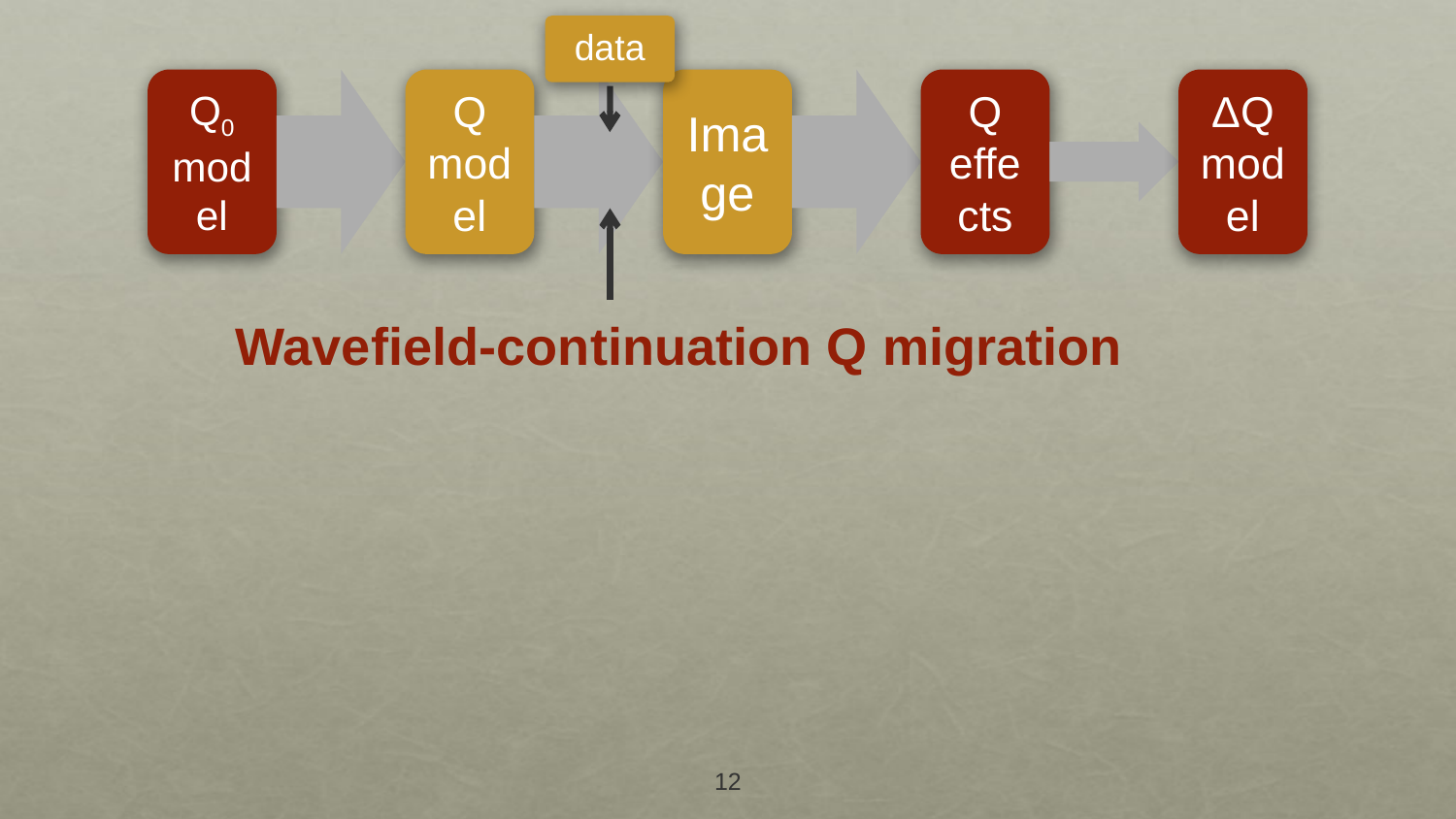

data
Q model
Image
ΔQ model
Q0 model
Q effects
Wavefield-continuation Q migration
12